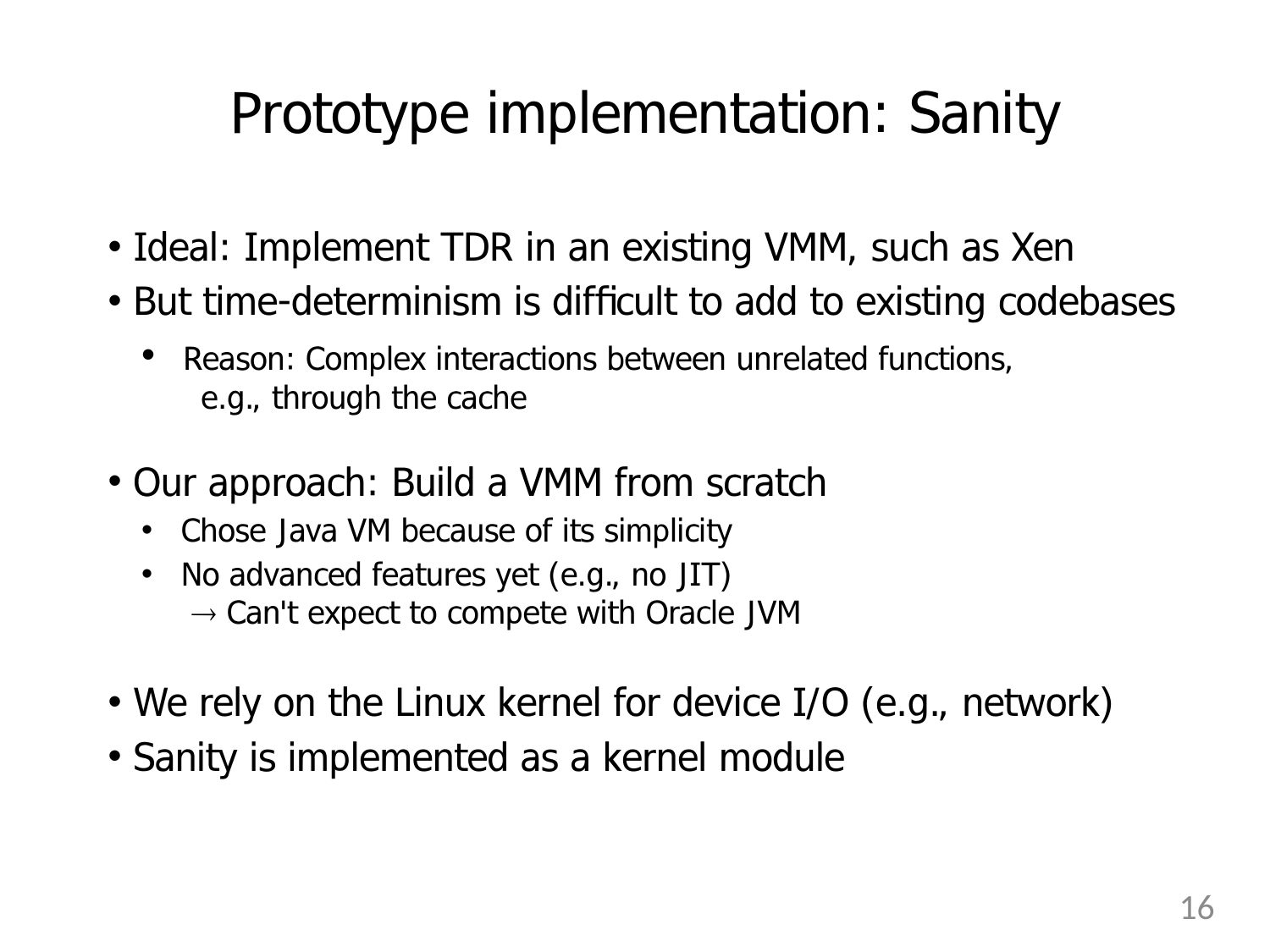

Prototype implementation: Sanity
 Ideal: Implement TDR in an existing VMM, such as Xen
 But time-determinism is difficult to add to existing codebases
 Reason: Complex interactions between unrelated functions,
   e.g., through the cache
 Our approach: Build a VMM from scratch
 Chose Java VM because of its simplicity
 No advanced features yet (e.g., no JIT)
  → Can't expect to compete with Oracle JVM

 We rely on the Linux kernel for device I/O (e.g., network)
 Sanity is implemented as a kernel module

16